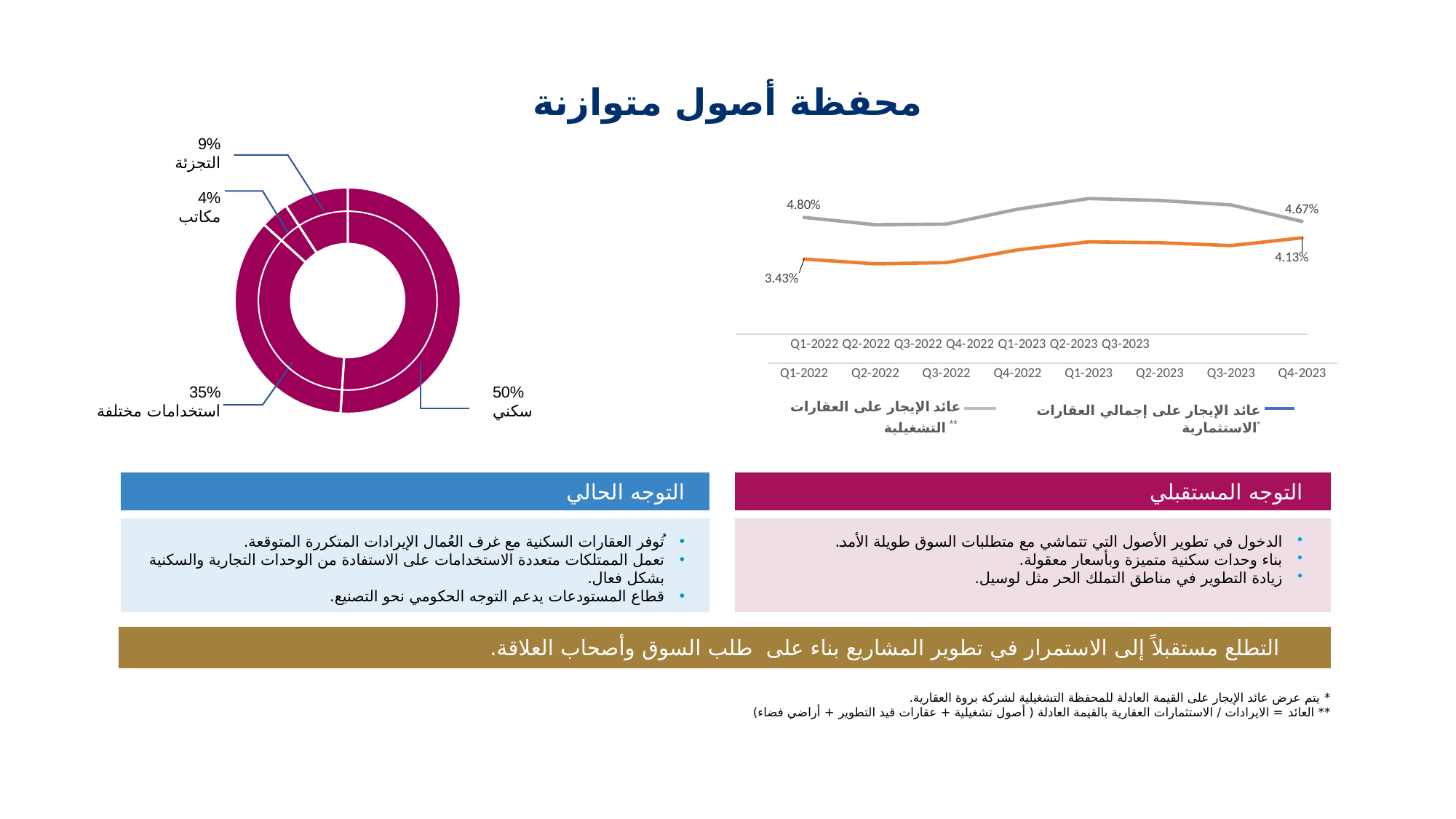

محفظة أصول متوازنة
9%
التجزئة

4%
مكاتب

### Chart

| Category | Sales |
|---|---|
| 1st Qtr | 50.0 |
| 2nd Qtr | 35.0 |
| 3rd Qtr | 4.0 |
| 4th Qtr | 9.0 |

35%
استخدامات مختلفة
50%
سكني

[unsupported chart]

[unsupported chart]

عائد الإيجار على العقارات التشغيلية **
عائد الإيجار على إجمالي العقارات الاستثمارية*

التوجه الحالي
التوجه المستقبلي

تُوفر العقارات السكنية مع غرف العُمال الإيرادات المتكررة المتوقعة.
تعمل الممتلكات متعددة الاستخدامات على الاستفادة من الوحدات التجارية والسكنية بشكل فعال.
قطاع المستودعات يدعم التوجه الحكومي نحو التصنيع.
الدخول في تطوير الأصول التي تتماشي مع متطلبات السوق طويلة الأمد.
بناء وحدات سكنية متميزة وبأسعار معقولة.
زيادة التطوير في مناطق التملك الحر مثل لوسيل.

التطلع مستقبلاً إلى الاستمرار في تطوير المشاريع بناء على  طلب السوق وأصحاب العلاقة.
* يتم عرض عائد الإيجار على القيمة العادلة للمحفظة التشغيلية لشركة بروة العقارية.
** العائد = الايرادات / الاستثمارات العقارية بالقيمة العادلة ( أصول تشغيلية + عقارات قيد التطوير + أراضي فضاء)